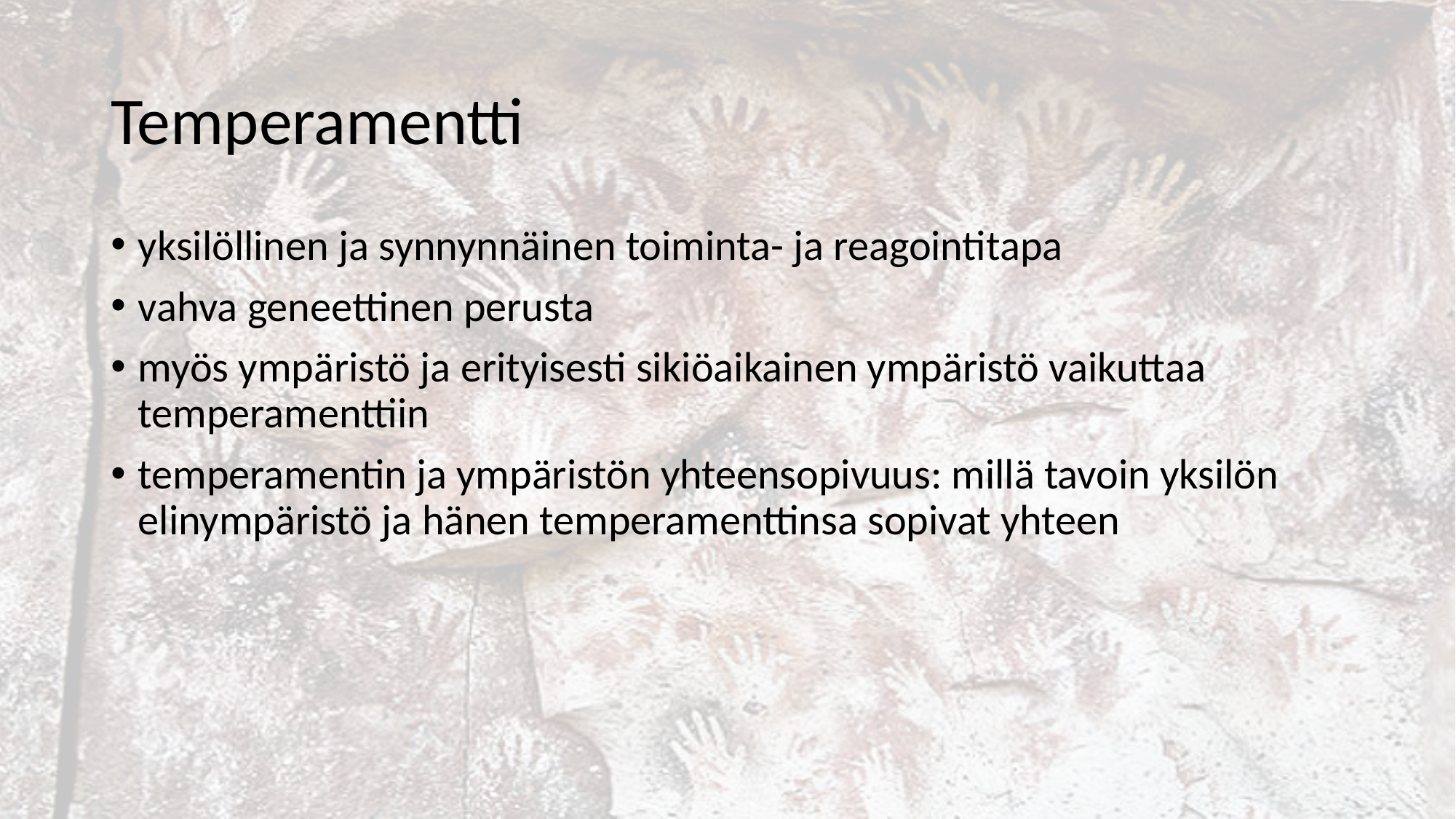

# Temperamentti
yksilöllinen ja synnynnäinen toiminta- ja reagointitapa
vahva geneettinen perusta
myös ympäristö ja erityisesti sikiöaikainen ympäristö vaikuttaa temperamenttiin
temperamentin ja ympäristön yhteensopivuus: millä tavoin yksilön elinympäristö ja hänen temperamenttinsa sopivat yhteen